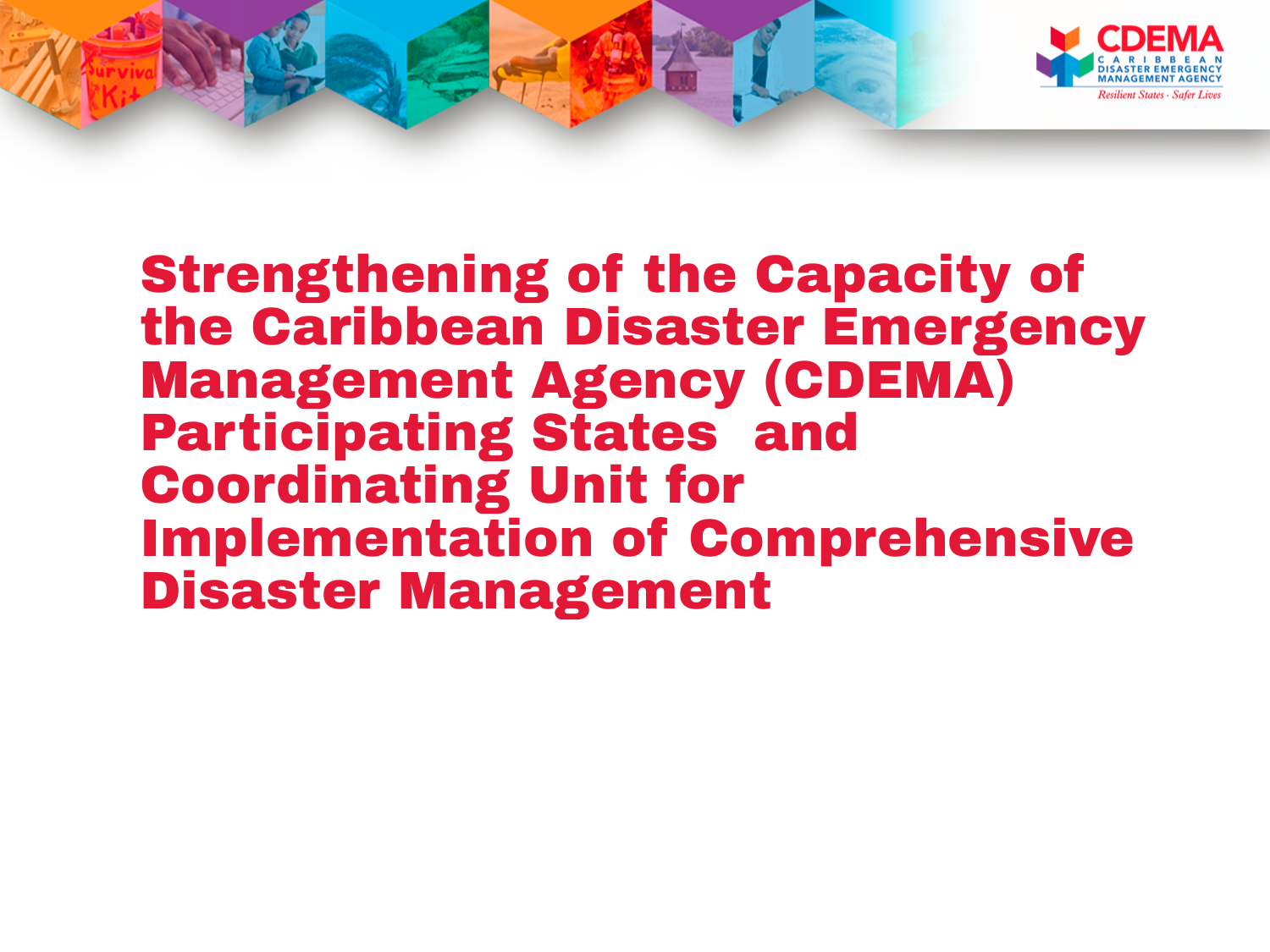

# Strengthening of the Capacity of the Caribbean Disaster Emergency Management Agency (CDEMA) Participating States  and Coordinating Unit for Implementation of Comprehensive Disaster Management